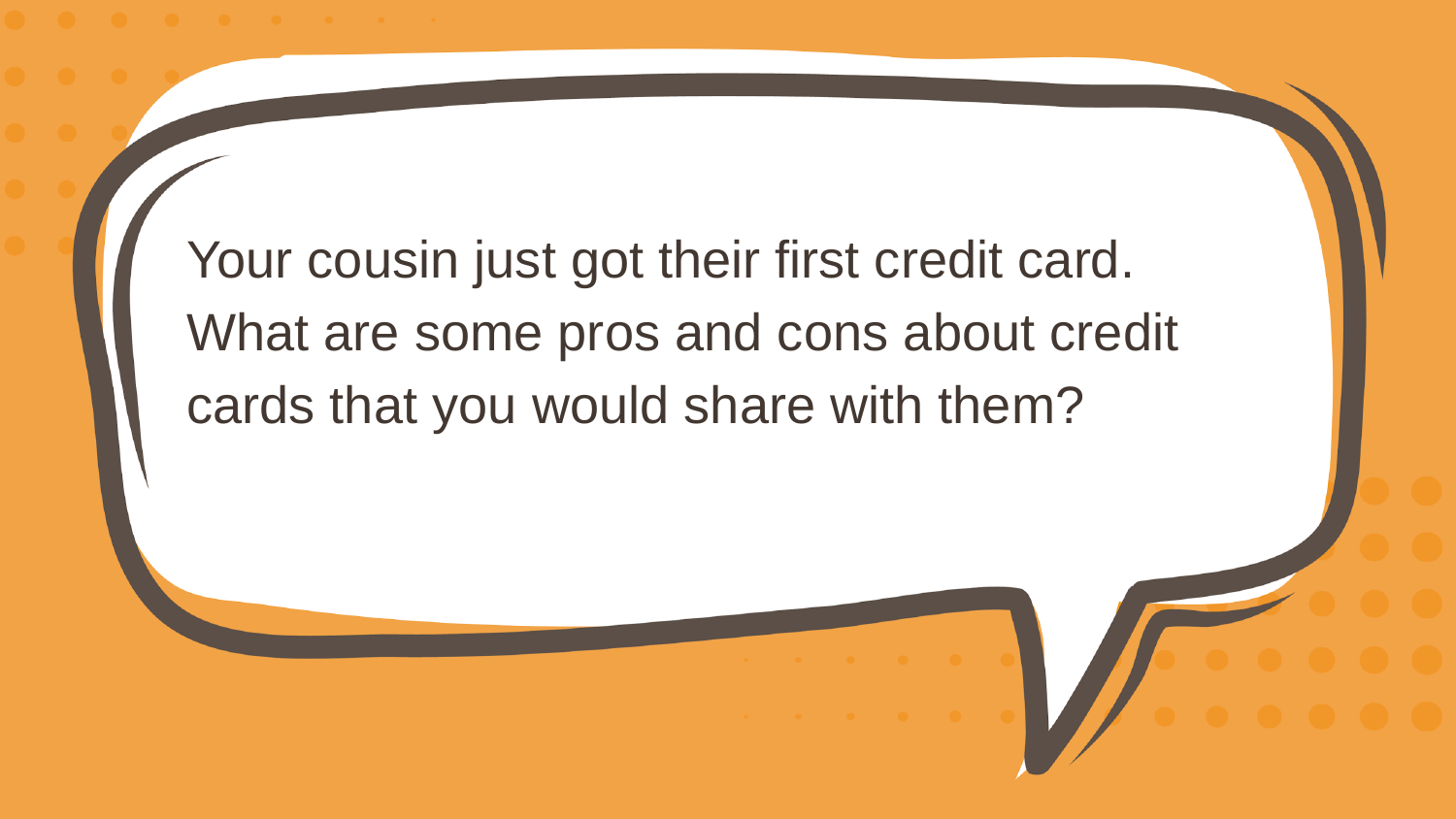

Your cousin just got their first credit card. What are some pros and cons about credit cards that you would share with them?